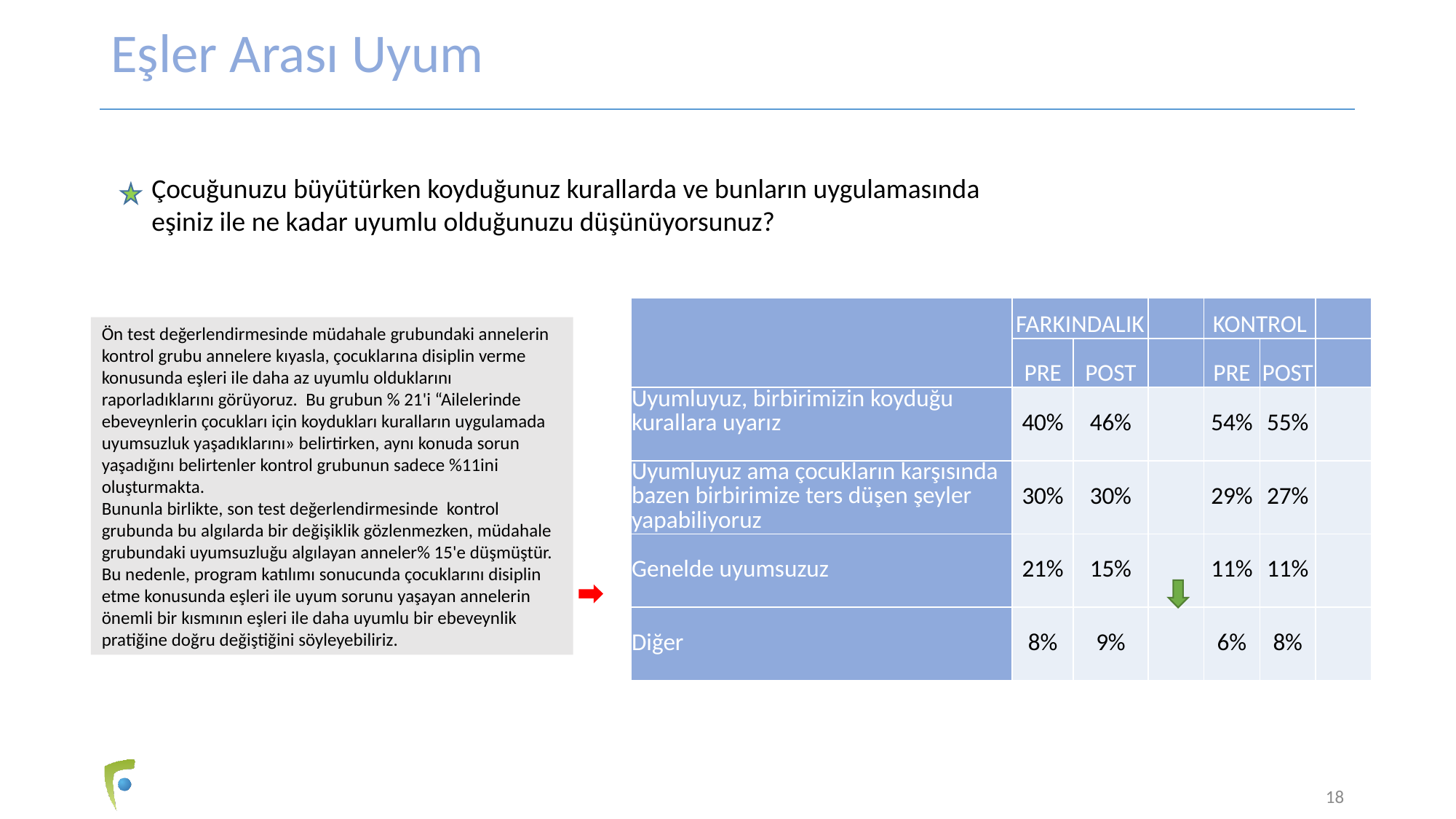

# Eşler Arası Uyum
Çocuğunuzu büyütürken koyduğunuz kurallarda ve bunların uygulamasında eşiniz ile ne kadar uyumlu olduğunuzu düşünüyorsunuz?

|  | FARKINDALIK |  |  | KONTROL |  |  |
| --- | --- | --- | --- | --- | --- | --- |
|  | PRE | POST |  | PRE | POST |  |
| Uyumluyuz, birbirimizin koyduğu kurallara uyarız | 40% | 46% |  | 54% | 55% |  |
| Uyumluyuz ama çocukların karşısında bazen birbirimize ters düşen şeyler yapabiliyoruz | 30% | 30% |  | 29% | 27% |  |
| Genelde uyumsuzuz | 21% | 15% |  | 11% | 11% |  |
| Diğer | 8% | 9% |  | 6% | 8% |  |
Ön test değerlendirmesinde müdahale grubundaki annelerin  kontrol grubu annelere kıyasla, çocuklarına disiplin verme konusunda eşleri ile daha az uyumlu olduklarını raporladıklarını görüyoruz.  Bu grubun % 21'i “Ailelerinde ebeveynlerin çocukları için koydukları kuralların uygulamada uyumsuzluk yaşadıklarını» belirtirken, aynı konuda sorun yaşadığını belirtenler kontrol grubunun sadece %11ini oluşturmakta.
Bununla birlikte, son test değerlendirmesinde  kontrol grubunda bu algılarda bir değişiklik gözlenmezken, müdahale grubundaki uyumsuzluğu algılayan anneler% 15'e düşmüştür. Bu nedenle, program katılımı sonucunda çocuklarını disiplin etme konusunda eşleri ile uyum sorunu yaşayan annelerin önemli bir kısmının eşleri ile daha uyumlu bir ebeveynlik pratiğine doğru değiştiğini söyleyebiliriz.

18